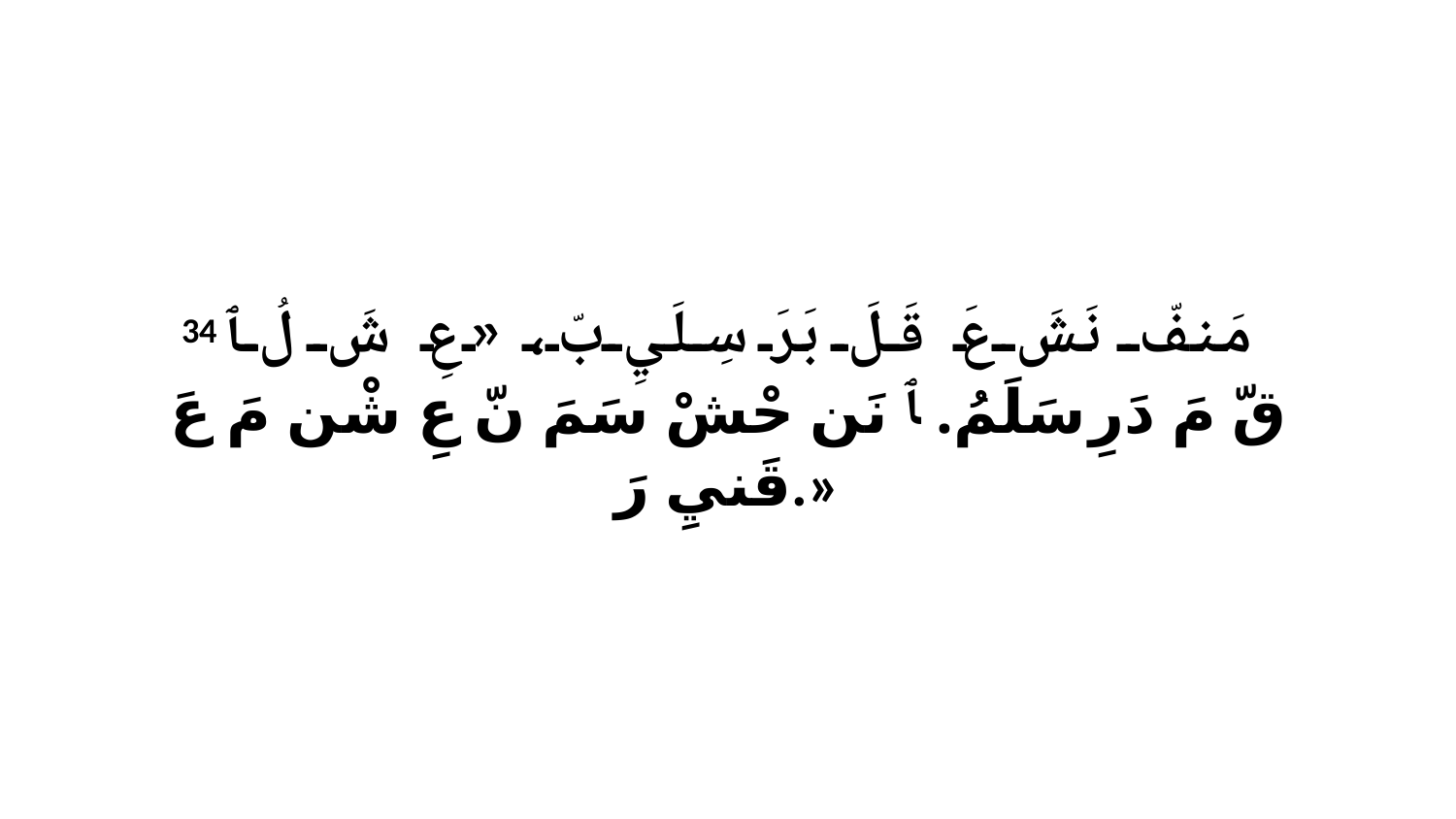

34 مَنفّ نَشَ عَ قَلَ بَرَ سِلَيِ بّ، «عِ شَ لُ ﭑ قّ مَ دَرِ سَلَمُ. ﭑ نَن حْشْ سَمَ نّ عِ شْن مَ عَ قَنيِ رَ.»